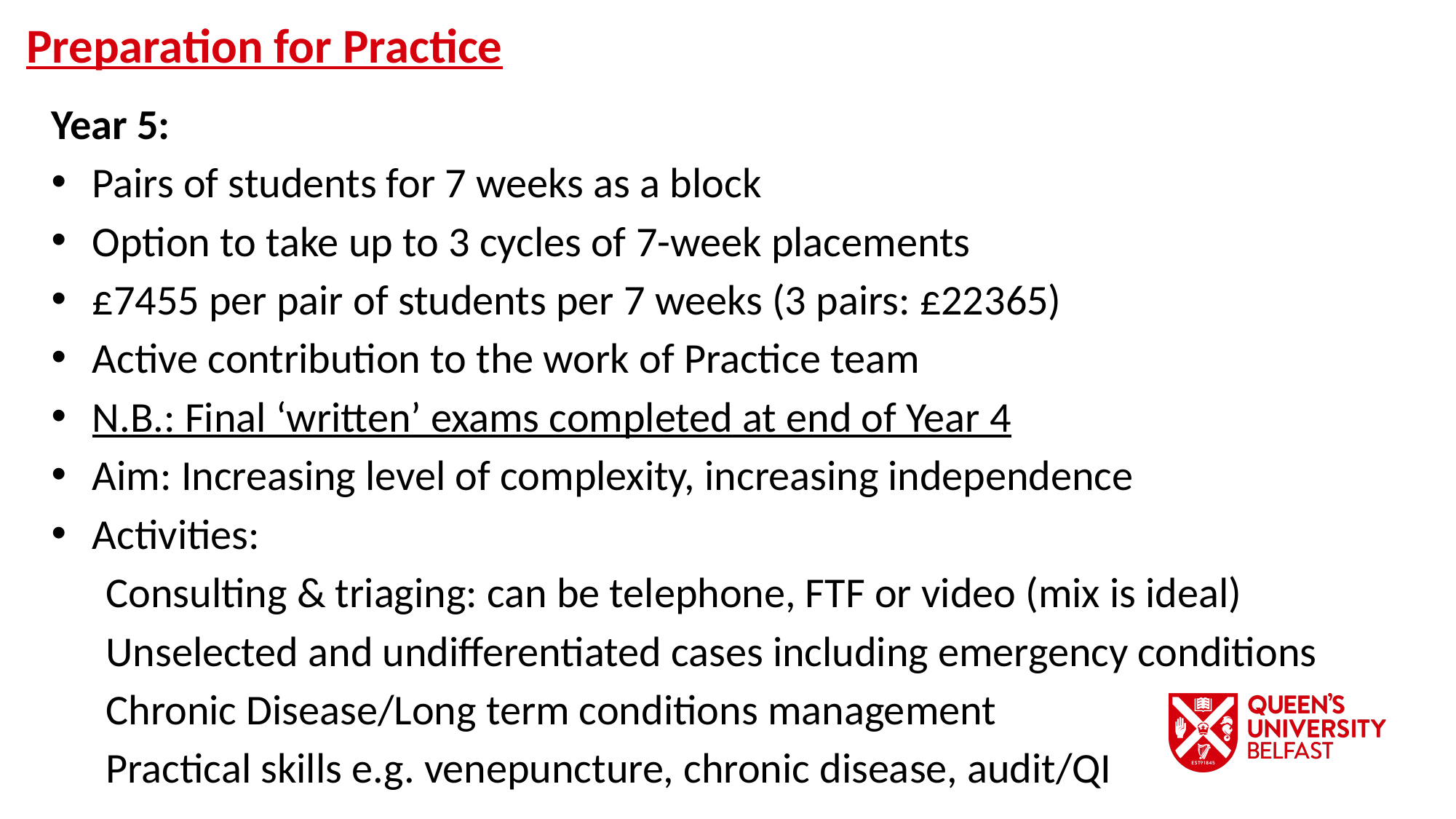

Preparation for Practice
Year 5:
Pairs of students for 7 weeks as a block
Option to take up to 3 cycles of 7-week placements
£7455 per pair of students per 7 weeks (3 pairs: £22365)
Active contribution to the work of Practice team
N.B.: Final ‘written’ exams completed at end of Year 4
Aim: Increasing level of complexity, increasing independence
Activities:
Consulting & triaging: can be telephone, FTF or video (mix is ideal)
Unselected and undifferentiated cases including emergency conditions
Chronic Disease/Long term conditions management
Practical skills e.g. venepuncture, chronic disease, audit/QI